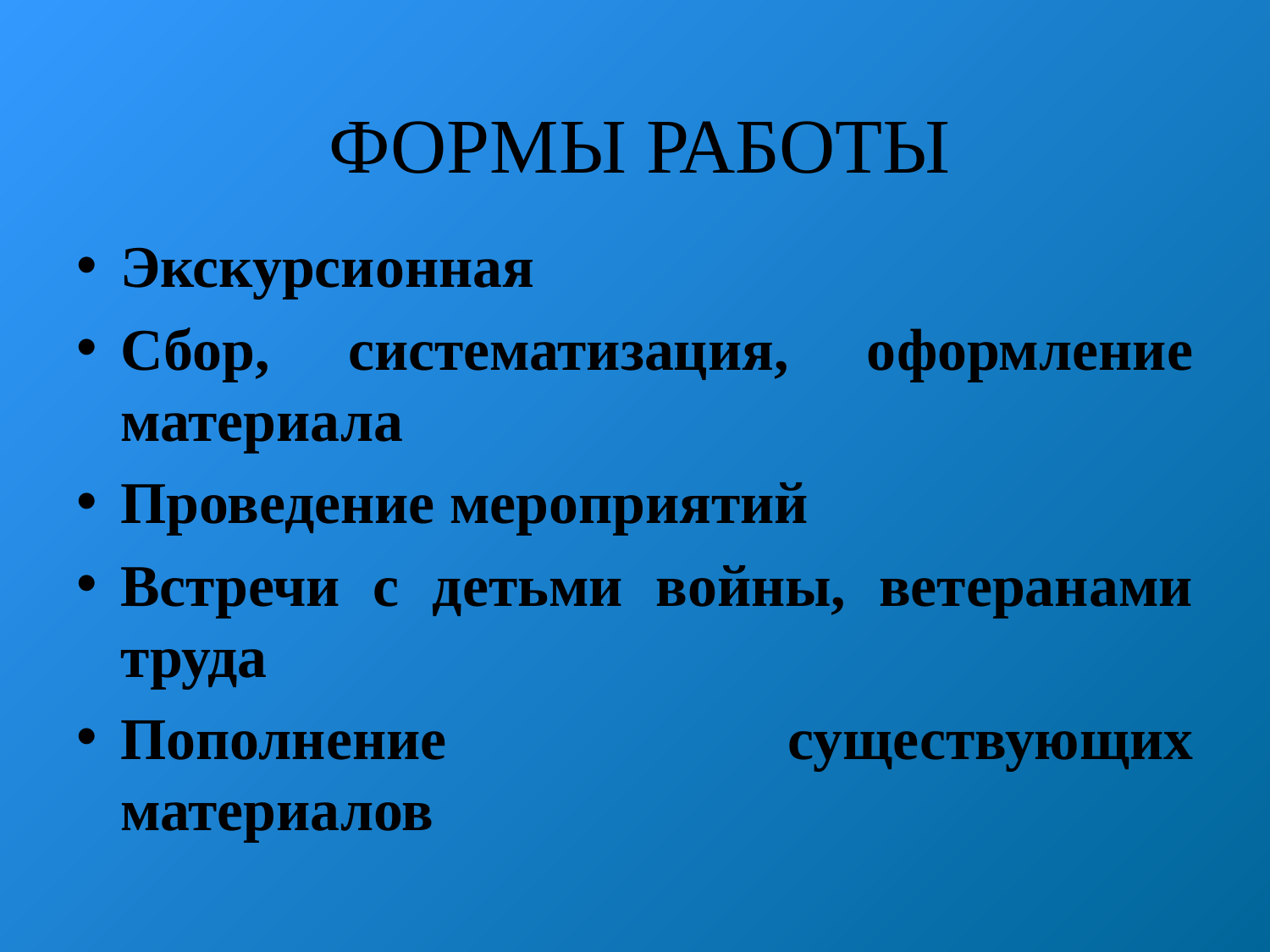

# ФОРМЫ РАБОТЫ
Экскурсионная
Сбор, систематизация, оформление материала
Проведение мероприятий
Встречи с детьми войны, ветеранами труда
Пополнение существующих материалов